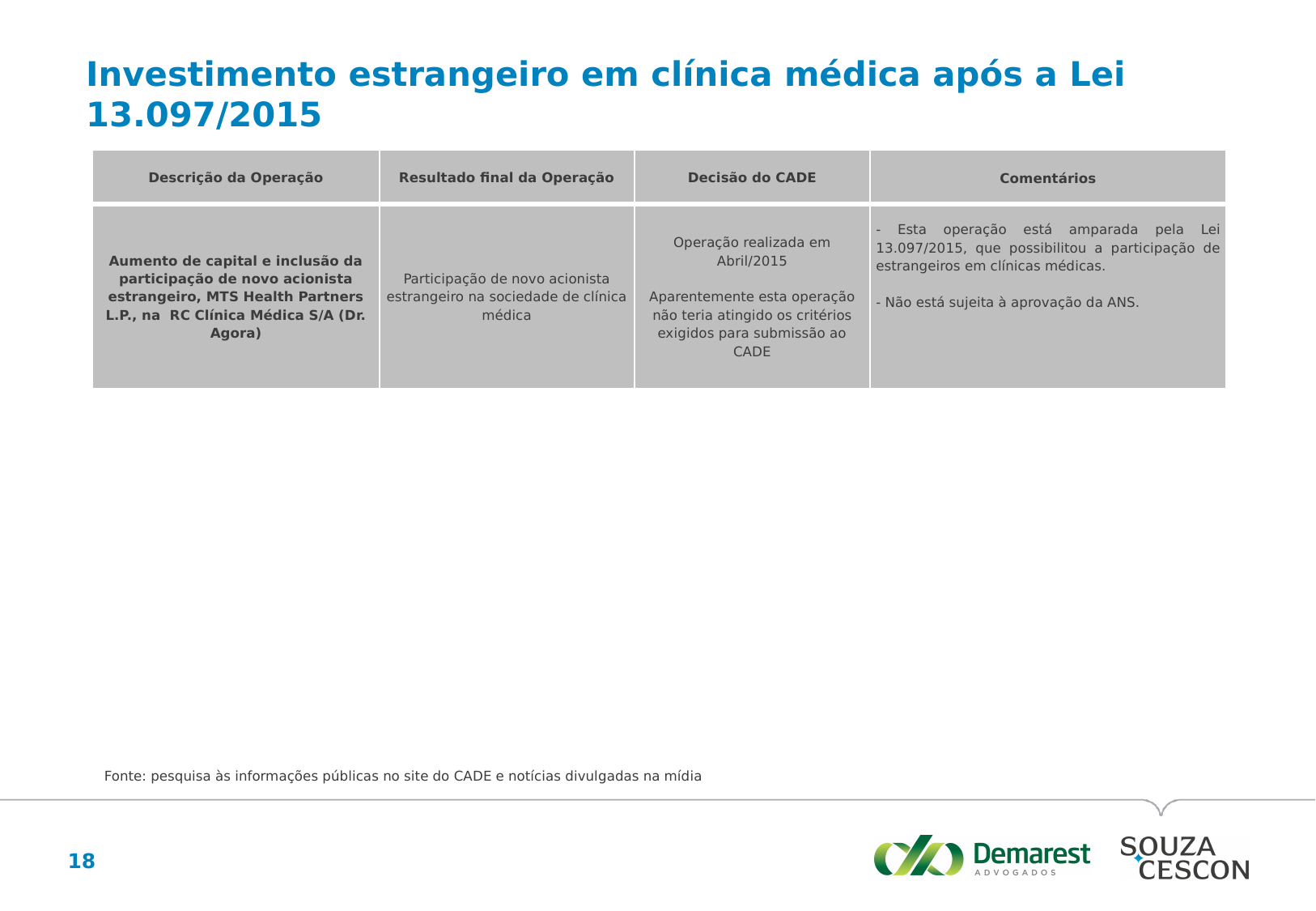

Investimento estrangeiro em clínica médica após a Lei 13.097/2015
| Descrição da Operação | Resultado final da Operação | Decisão do CADE | Comentários |
| --- | --- | --- | --- |
| Aumento de capital e inclusão da participação de novo acionista estrangeiro, MTS Health Partners L.P., na RC Clínica Médica S/A (Dr. Agora) | Participação de novo acionista estrangeiro na sociedade de clínica médica | Operação realizada em Abril/2015   Aparentemente esta operação não teria atingido os critérios exigidos para submissão ao CADE | - Esta operação está amparada pela Lei 13.097/2015, que possibilitou a participação de estrangeiros em clínicas médicas.   - Não está sujeita à aprovação da ANS. |

Fonte: pesquisa às informações públicas no site do CADE e notícias divulgadas na mídia
18